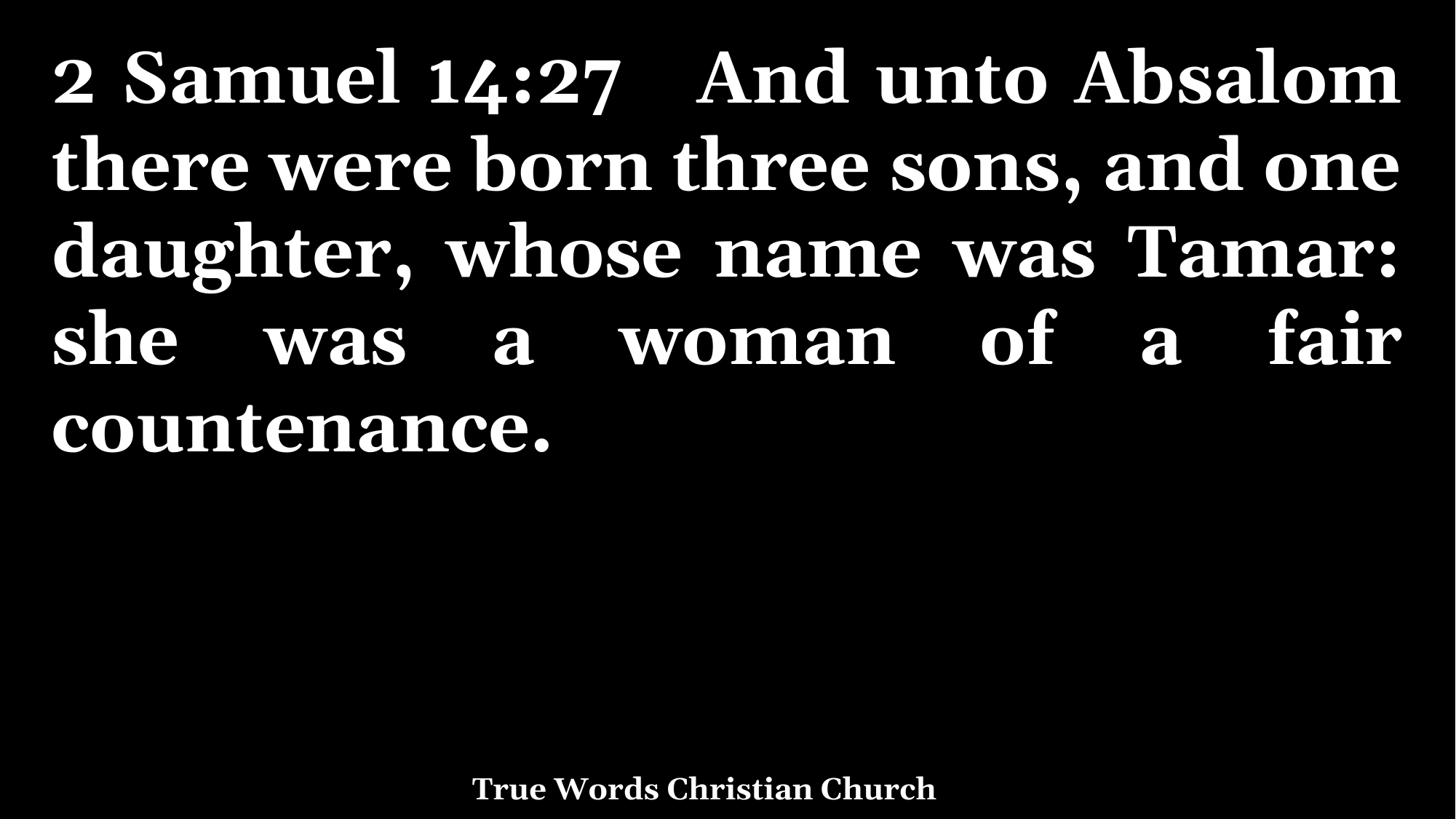

2 Samuel 14:27   And unto Absalom there were born three sons, and one daughter, whose name was Tamar: she was a woman of a fair countenance.
True Words Christian Church